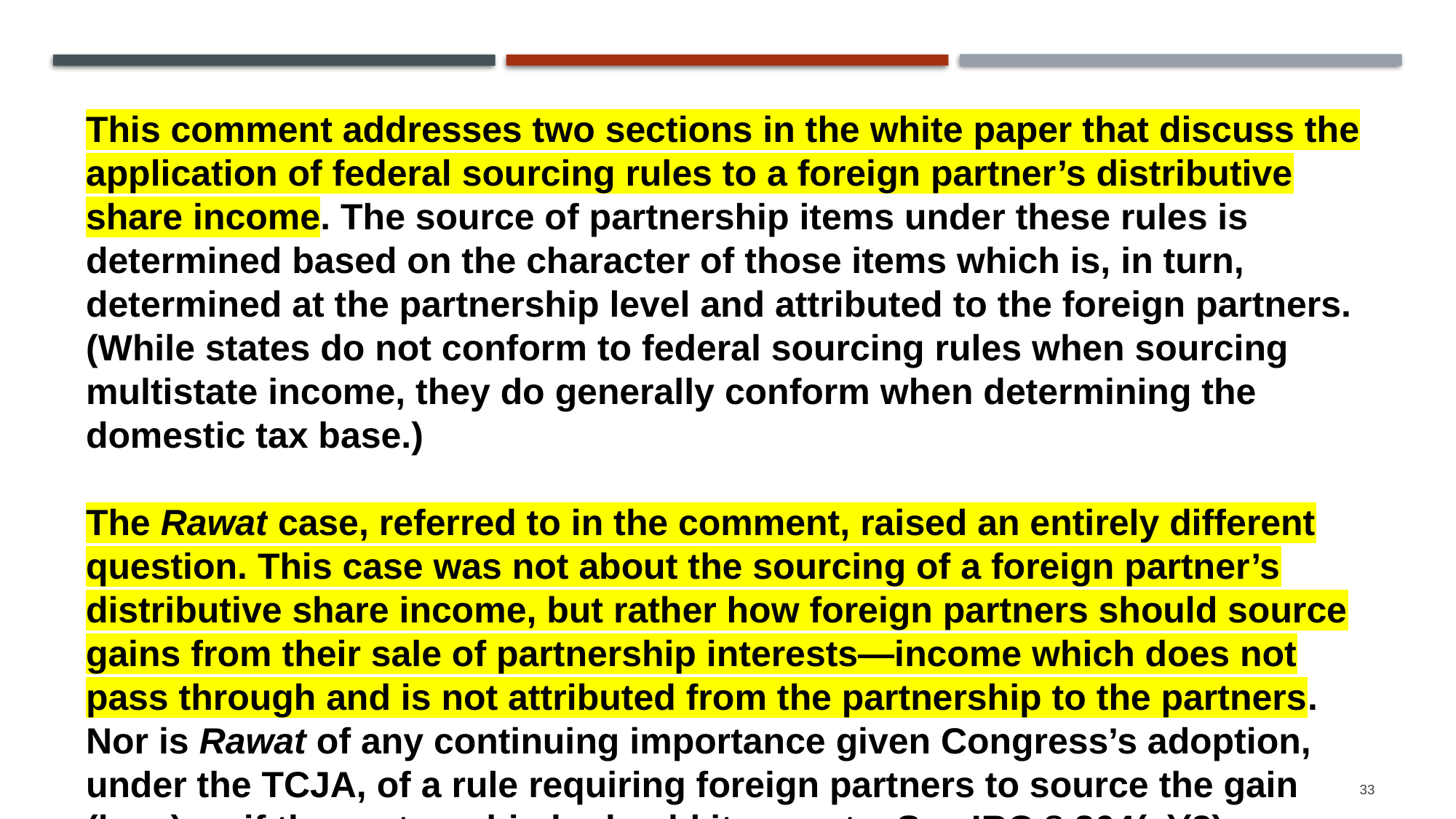

This comment addresses two sections in the white paper that discuss the application of federal sourcing rules to a foreign partner’s distributive share income. The source of partnership items under these rules is determined based on the character of those items which is, in turn, determined at the partnership level and attributed to the foreign partners. (While states do not conform to federal sourcing rules when sourcing multistate income, they do generally conform when determining the domestic tax base.)

The Rawat case, referred to in the comment, raised an entirely different question. This case was not about the sourcing of a foreign partner’s distributive share income, but rather how foreign partners should source gains from their sale of partnership interests—income which does not pass through and is not attributed from the partnership to the partners. Nor is Rawat of any continuing importance given Congress’s adoption, under the TCJA, of a rule requiring foreign partners to source the gain (loss) as if the partnership had sold its assets. See IRC § 864(c)(8).
33